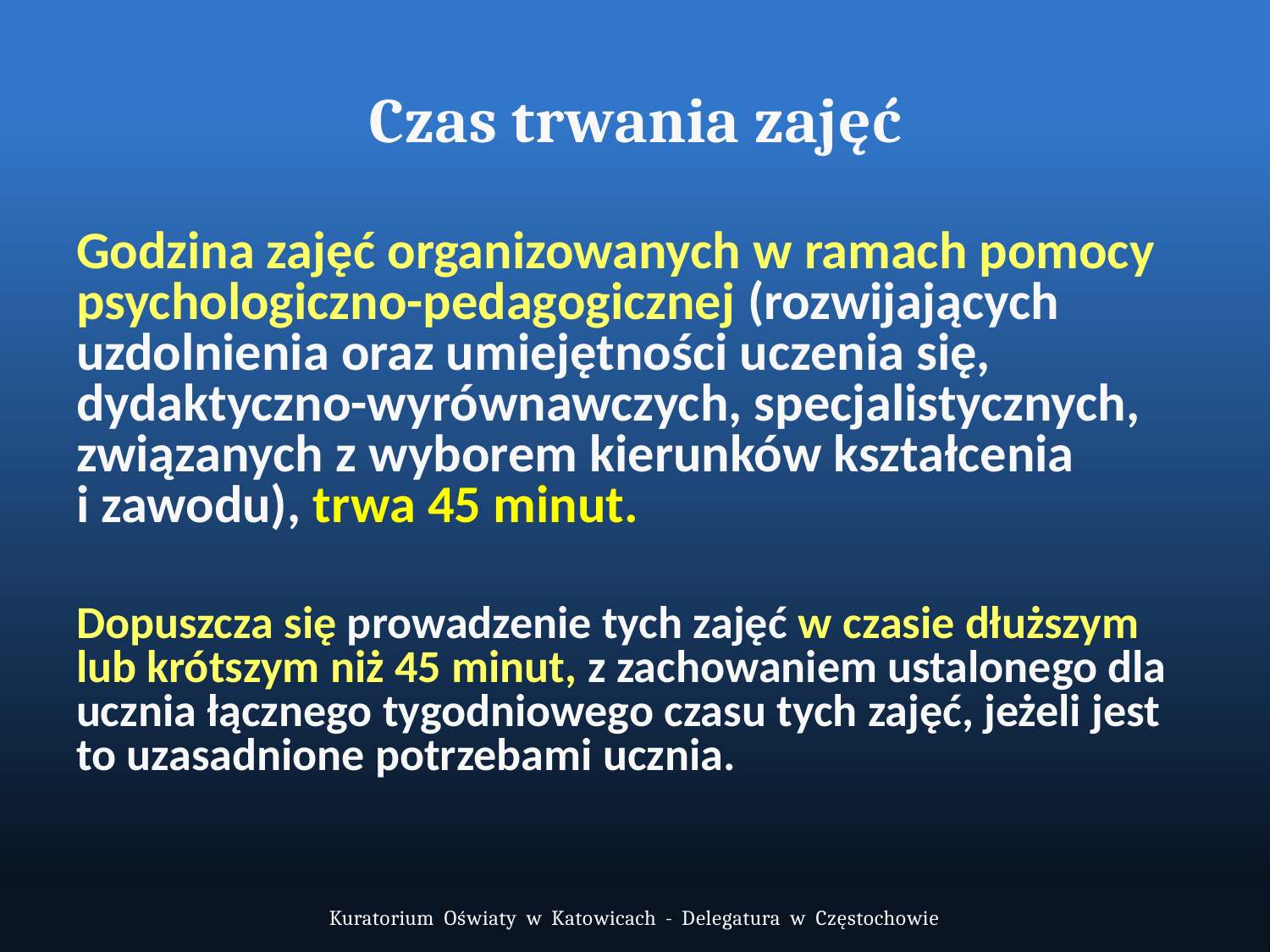

# Czas trwania zajęć
Godzina zajęć organizowanych w ramach pomocy psychologiczno-pedagogicznej (rozwijających uzdolnienia oraz umiejętności uczenia się, dydaktyczno-wyrównawczych, specjalistycznych, związanych z wyborem kierunków kształcenia
i zawodu), trwa 45 minut.

Dopuszcza się prowadzenie tych zajęć w czasie dłuższym lub krótszym niż 45 minut, z zachowaniem ustalonego dla ucznia łącznego tygodniowego czasu tych zajęć, jeżeli jest to uzasadnione potrzebami ucznia.